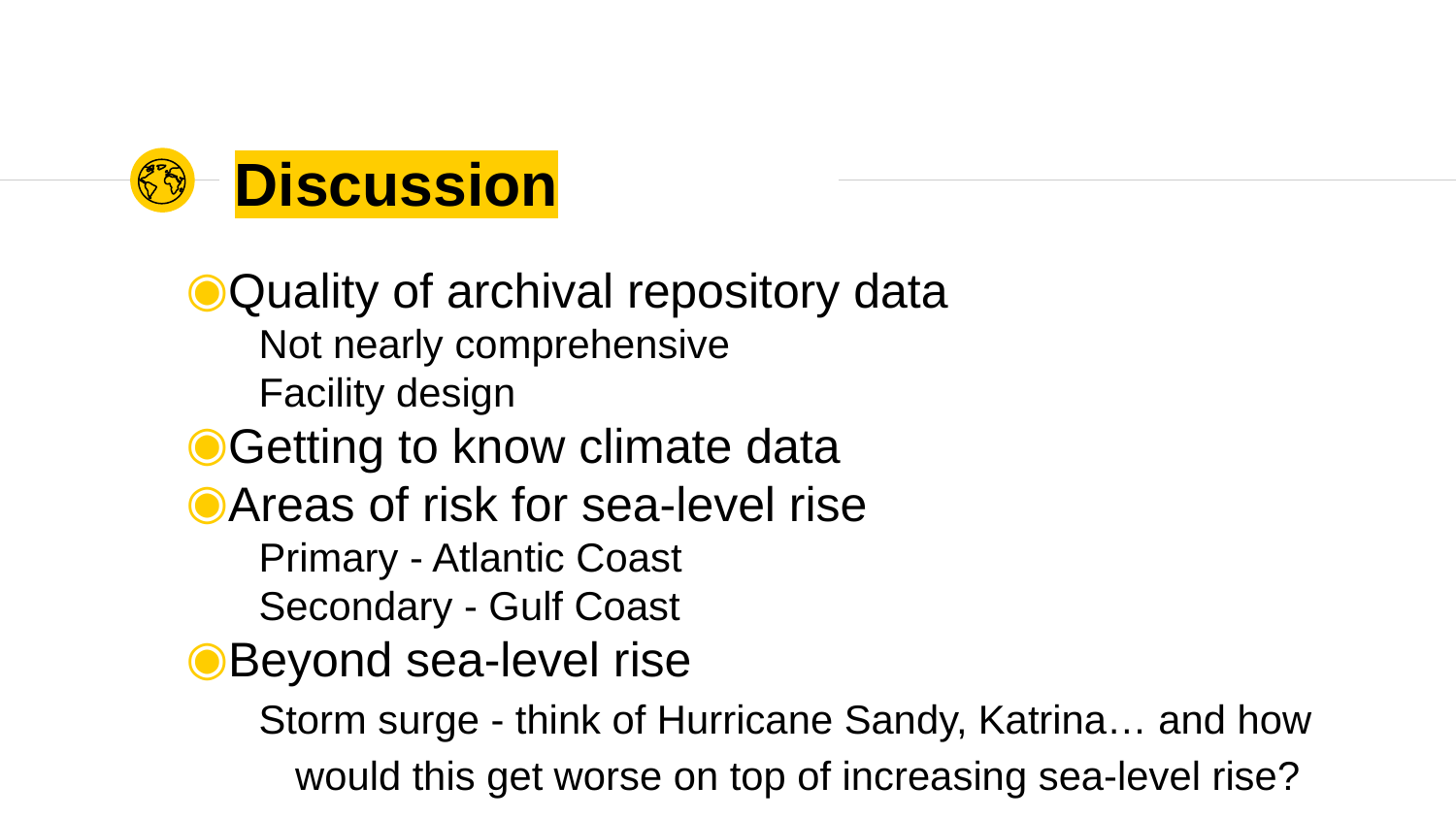

# Discussion

Quality of archival repository data
Not nearly comprehensive
Facility design
Getting to know climate data
Areas of risk for sea-level rise
Primary - Atlantic Coast
Secondary - Gulf Coast
Beyond sea-level rise
Storm surge - think of Hurricane Sandy, Katrina… and how would this get worse on top of increasing sea-level rise?